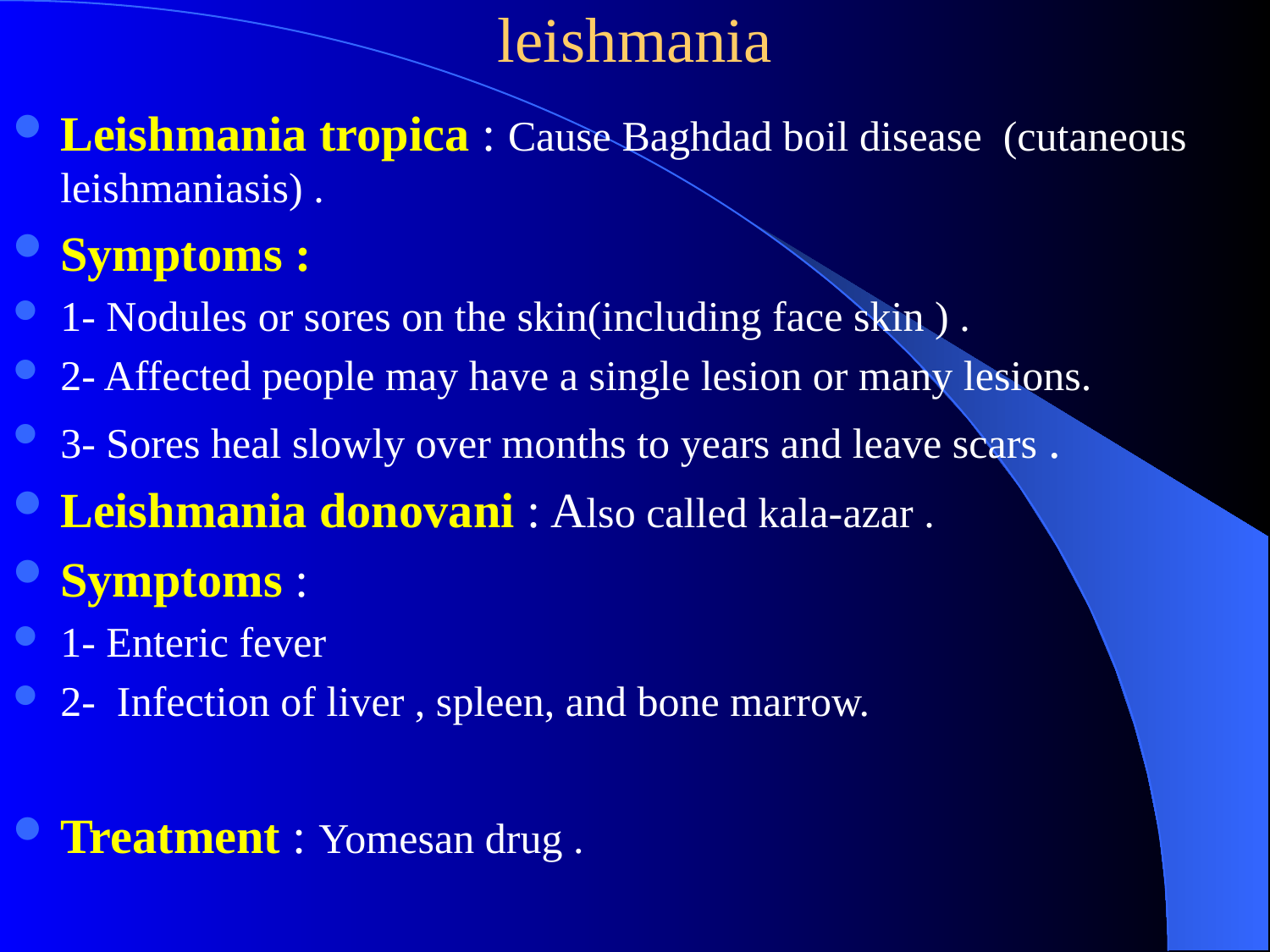

# leishmania
Leishmania tropica : Cause Baghdad boil disease  (cutaneous leishmaniasis) .
Symptoms :
1- Nodules or sores on the skin(including face skin ) .
2- Affected people may have a single lesion or many lesions.
3- Sores heal slowly over months to years and leave scars .
Leishmania donovani : Also called kala-azar .
Symptoms :
1- Enteric fever
2-  Infection of liver , spleen, and bone marrow.

Treatment : Yomesan drug .